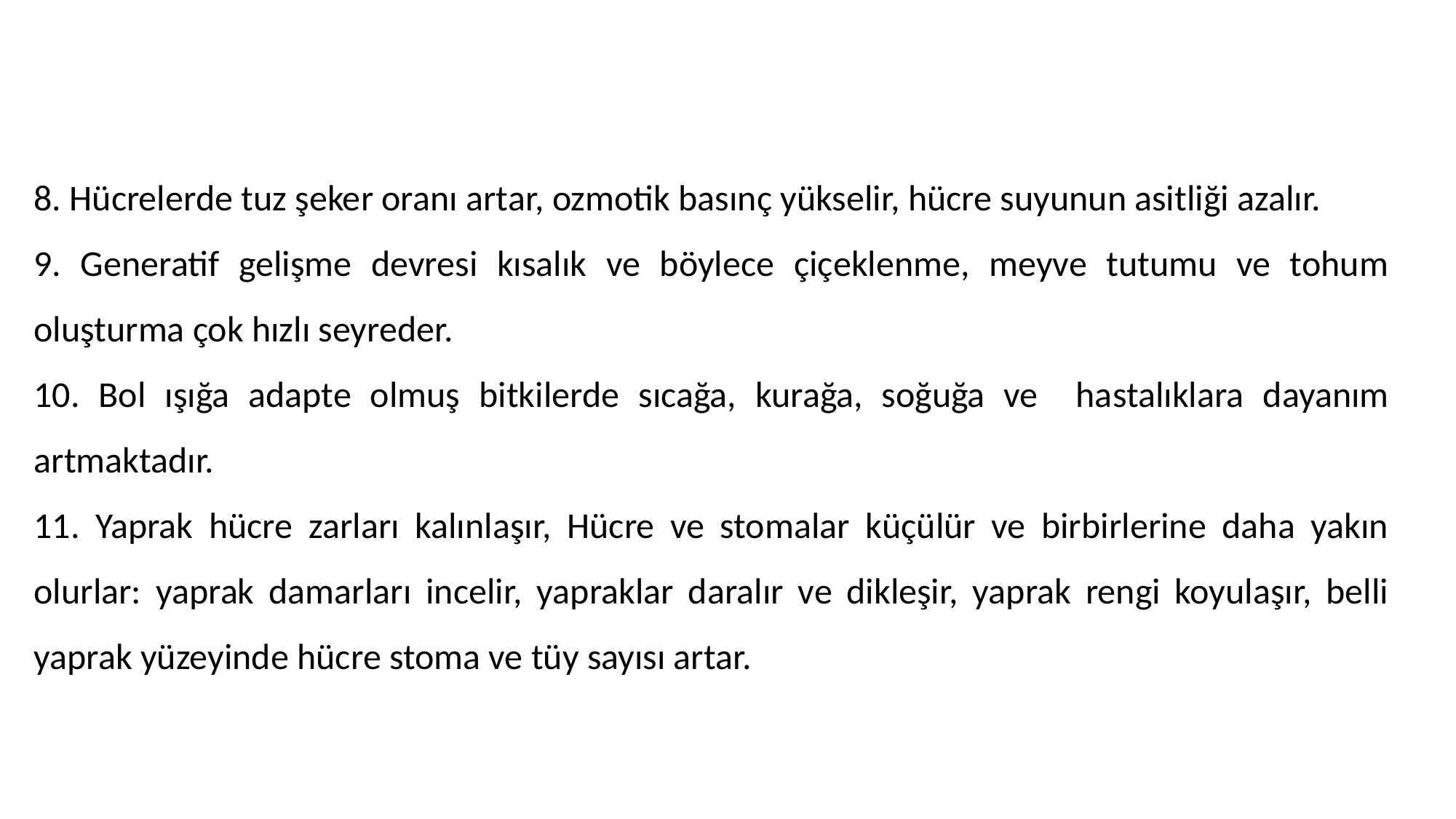

8. Hücrelerde tuz şeker oranı artar, ozmotik basınç yükselir, hücre suyunun asitliği azalır.
9. Generatif gelişme devresi kısalık ve böylece çiçeklenme, meyve tutumu ve tohum oluşturma çok hızlı seyreder.
10. Bol ışığa adapte olmuş bitkilerde sıcağa, kurağa, soğuğa ve  hastalıklara dayanım artmaktadır.
11. Yaprak hücre zarları kalınlaşır, Hücre ve stomalar küçülür ve birbirlerine daha yakın olurlar: yaprak damarları incelir, yapraklar daralır ve dikleşir, yaprak rengi koyulaşır, belli yaprak yüzeyinde hücre stoma ve tüy sayısı artar.